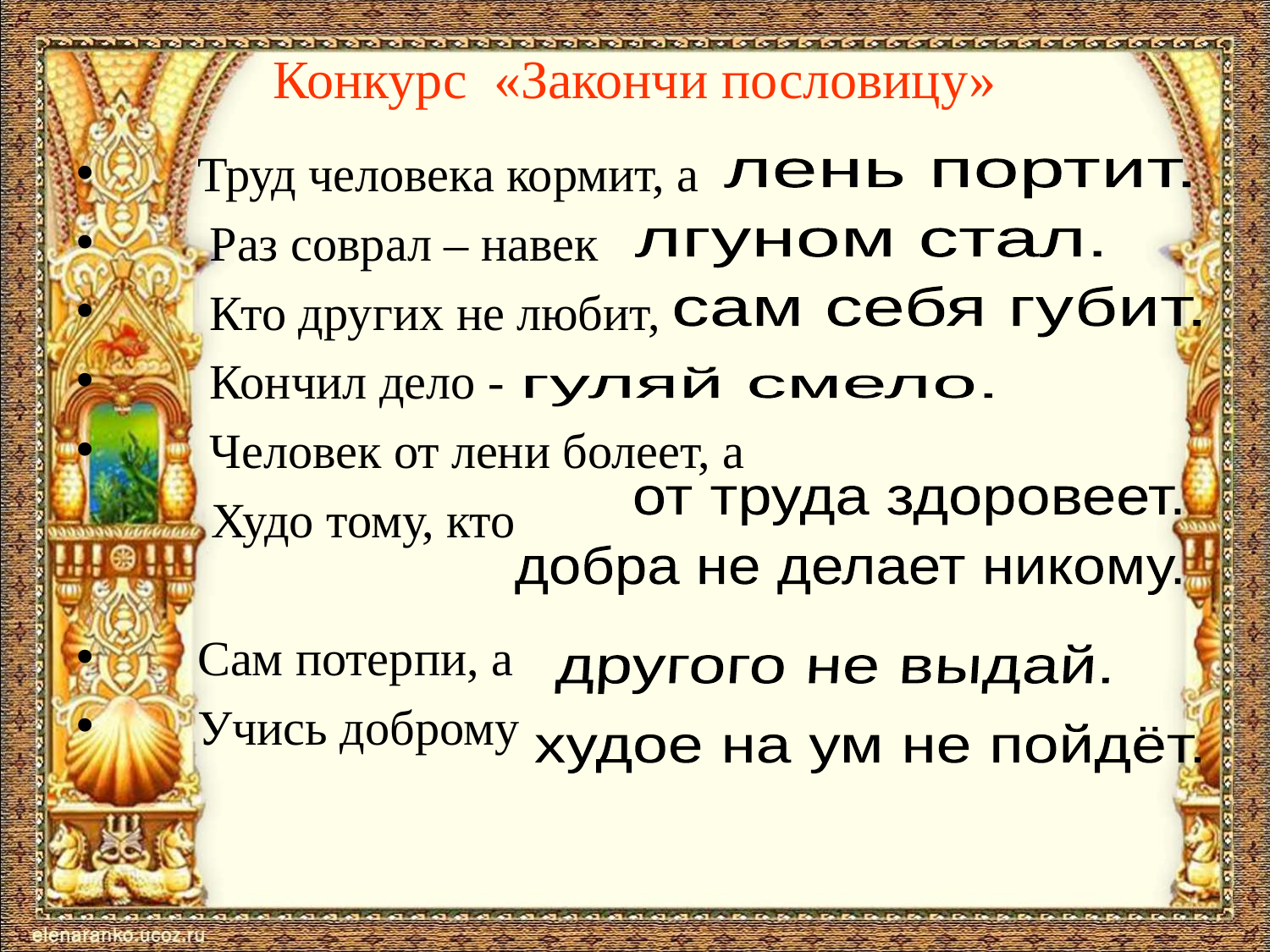

# Конкурс  «Закончи пословицу»
      Труд человека кормит, а
       Раз соврал – навек
       Кто других не любит,
       Кончил дело -
       Человек от лени болеет, а
           Худо тому, кто

      Сам потерпи, а
      Учись доброму

лень портит.
лгуном стал.
сам себя губит.
гуляй смело.
от труда здоровеет.
добра не делает никому.
другого не выдай.
худое на ум не пойдёт.